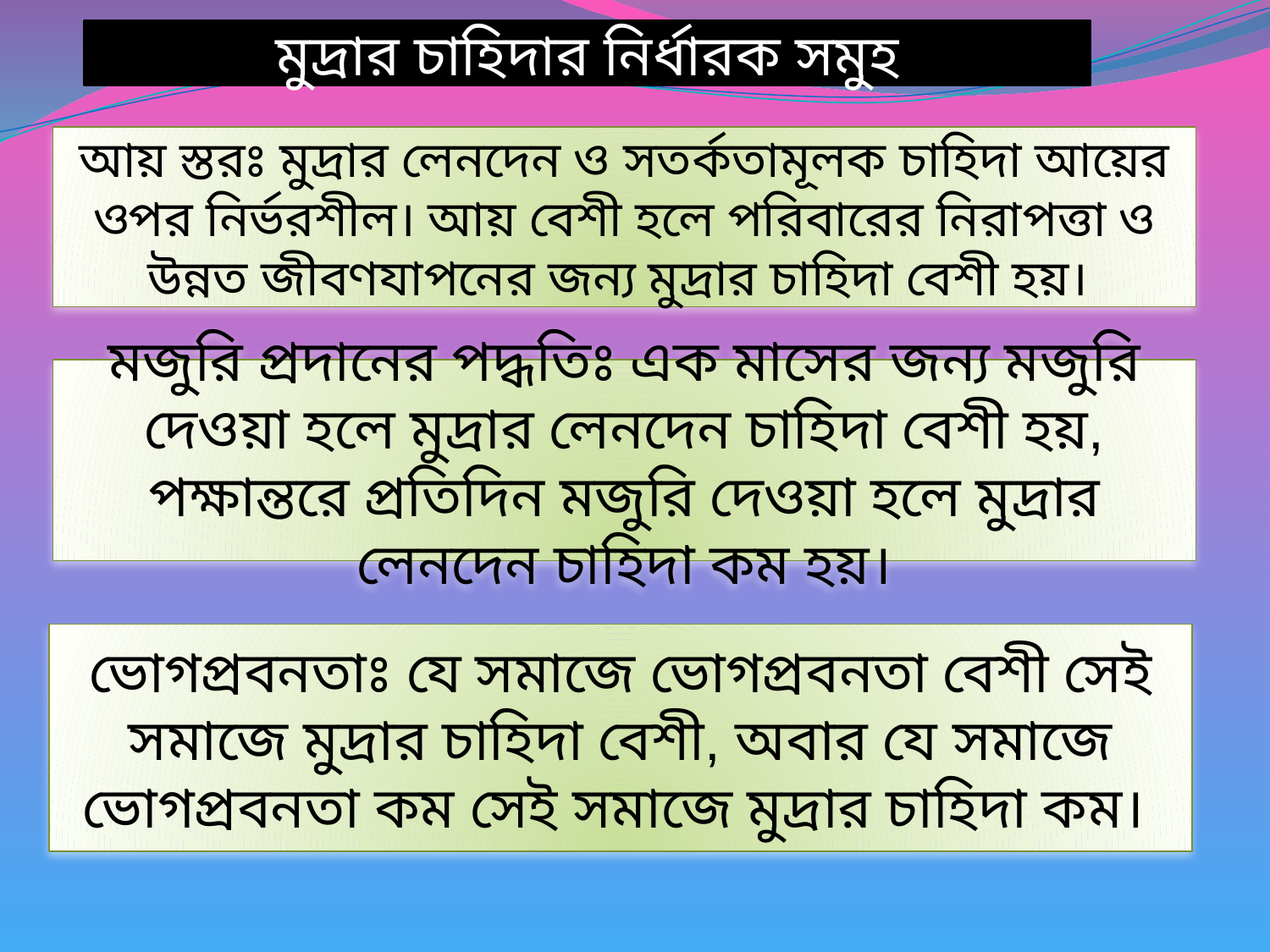

মুদ্রার চাহিদার নির্ধারক সমুহ
আয় স্তরঃ মুদ্রার লেনদেন ও সতর্কতামূলক চাহিদা আয়ের ওপর নির্ভরশীল। আয় বেশী হলে পরিবারের নিরাপত্তা ও উন্নত জীবণযাপনের জন্য মুদ্রার চাহিদা বেশী হয়।
মজুরি প্রদানের পদ্ধতিঃ এক মাসের জন্য মজুরি দেওয়া হলে মুদ্রার লেনদেন চাহিদা বেশী হয়, পক্ষান্তরে প্রতিদিন মজুরি দেওয়া হলে মুদ্রার লেনদেন চাহিদা কম হয়।
ভোগপ্রবনতাঃ যে সমাজে ভোগপ্রবনতা বেশী সেই সমাজে মুদ্রার চাহিদা বেশী, অবার যে সমাজে ভোগপ্রবনতা কম সেই সমাজে মুদ্রার চাহিদা কম।